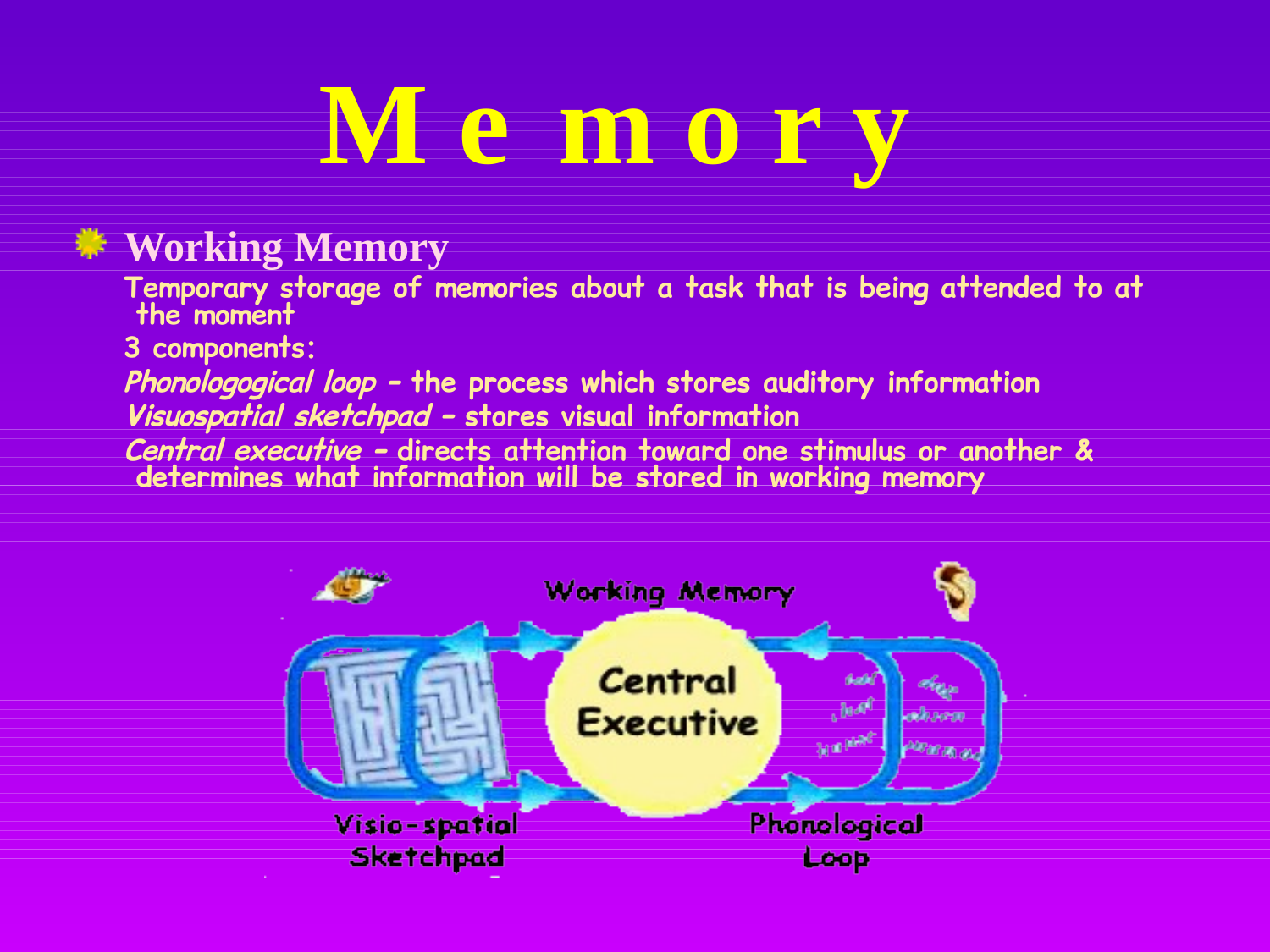

# M e	m o r y
Working Memory

Temporary storage of memories about a task that is being attended to at  the moment
3 components:
Phonologogical loop – the process which stores auditory information
Visuospatial sketchpad – stores visual information
Central executive – directs attention toward one stimulus or another &  determines what information will be stored in working memory